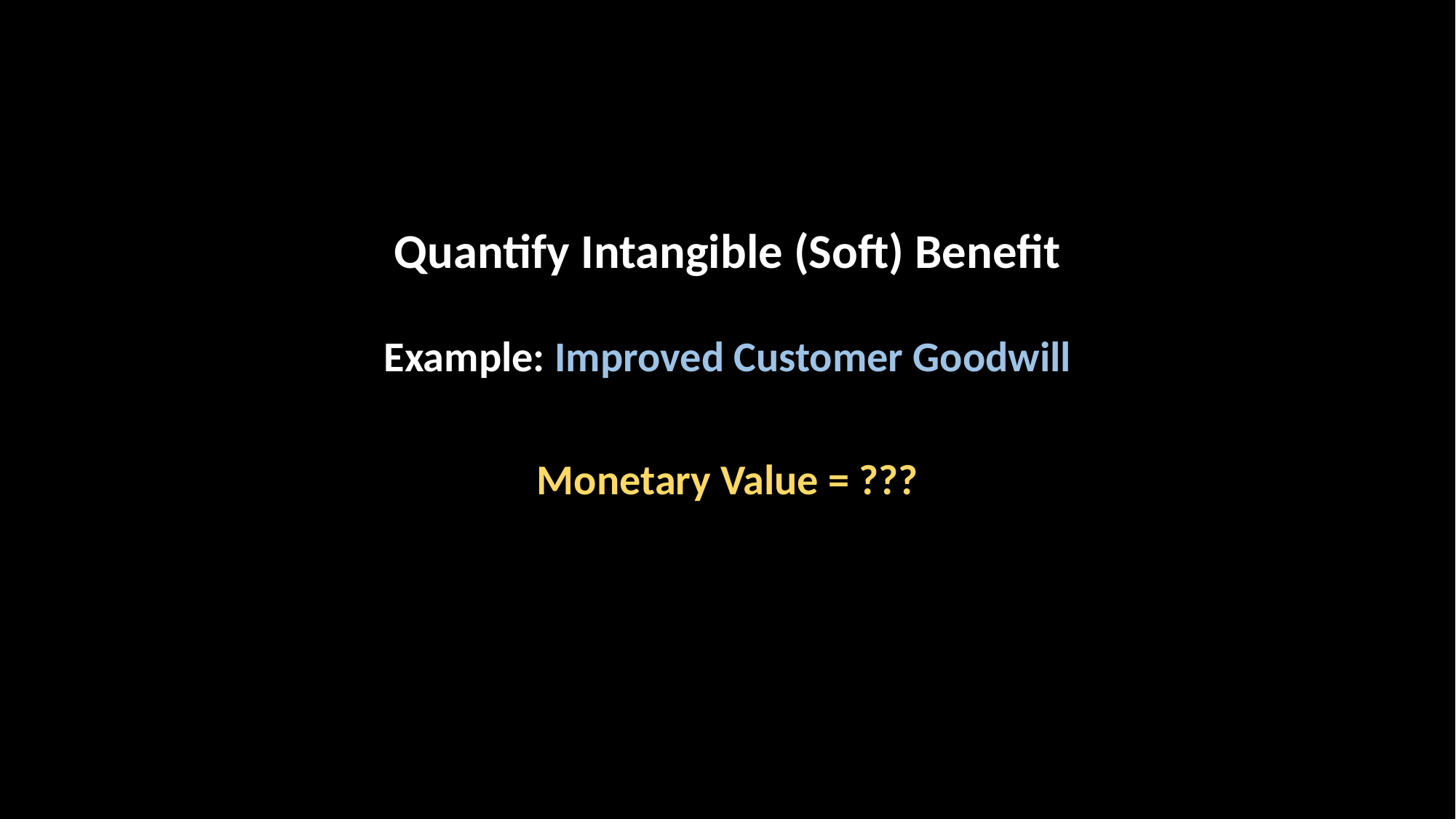

Quantify Intangible (Soft) Benefit

Example: Improved Customer Goodwill
Monetary Value = ???